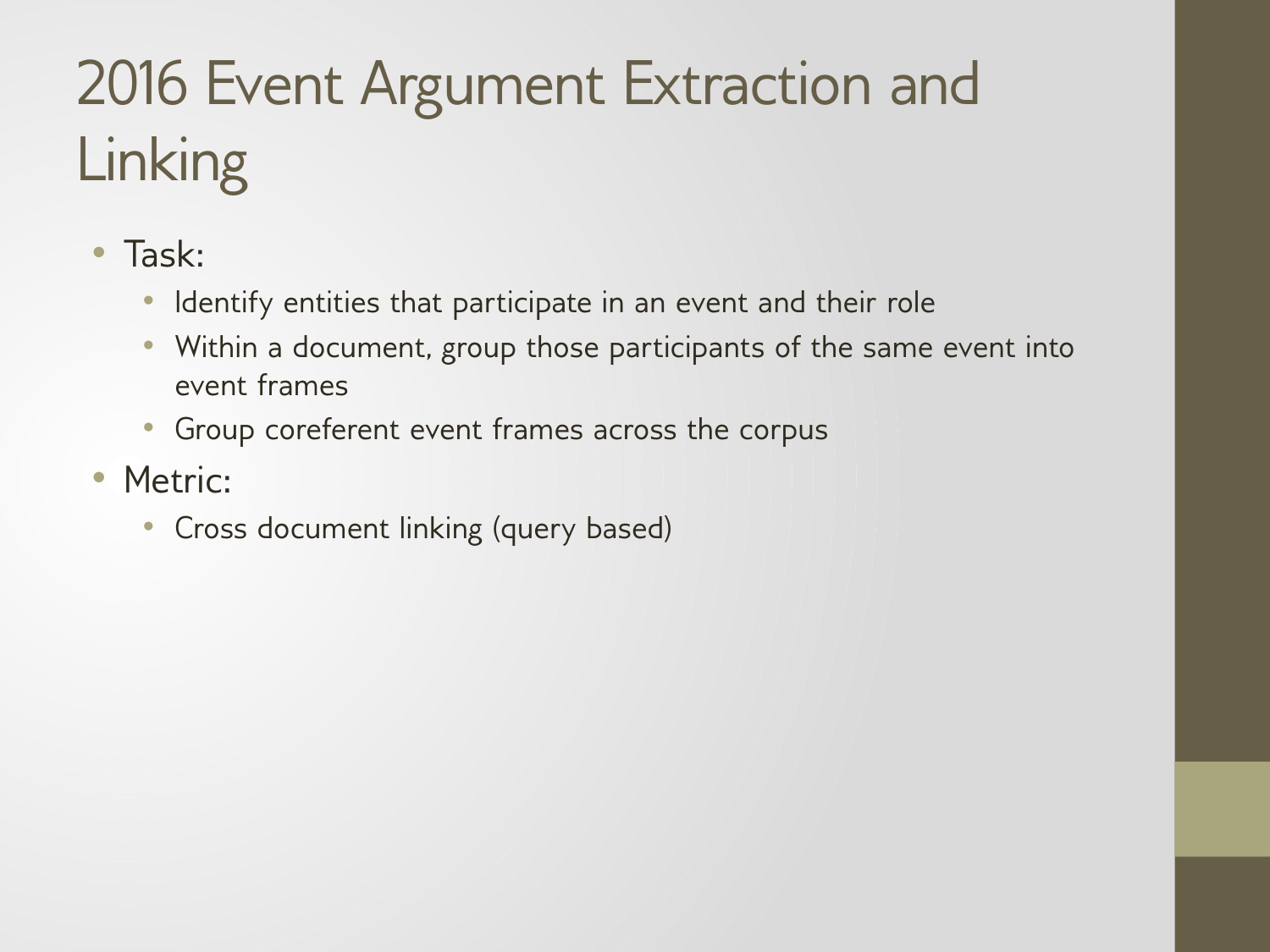

# 2016 Event Argument Extraction and Linking
Task:
Identify entities that participate in an event and their role
Within a document, group those participants of the same event into event frames
Group coreferent event frames across the corpus
Metric:
Cross document linking (query based)